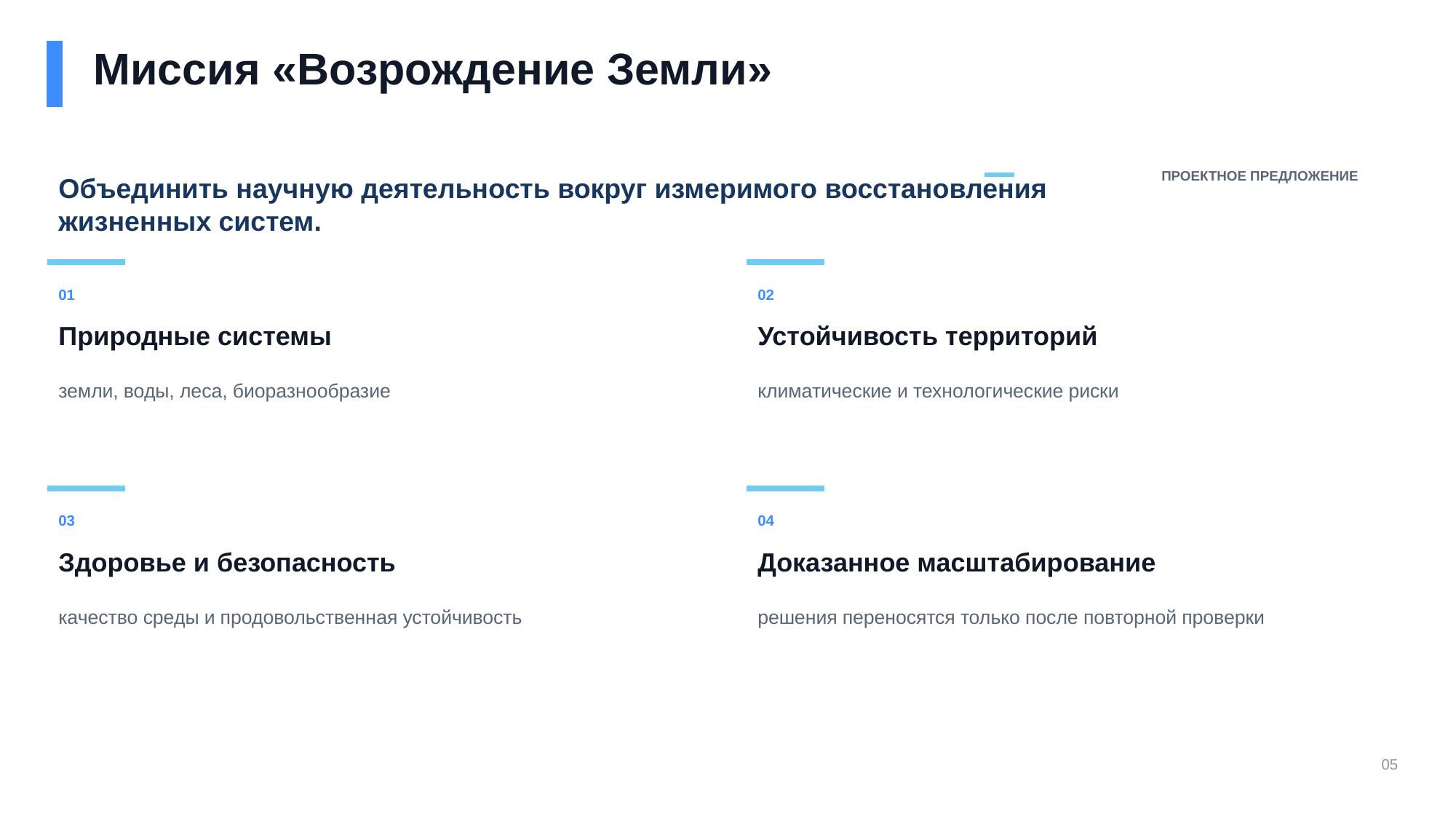

Миссия «Возрождение Земли»

ПРОЕКТНОЕ ПРЕДЛОЖЕНИЕ
Объединить научную деятельность вокруг измеримого восстановления жизненных систем.

01
02
Природные системы
Устойчивость территорий
земли, воды, леса, биоразнообразие
климатические и технологические риски

03
04
Здоровье и безопасность
Доказанное масштабирование
качество среды и продовольственная устойчивость
решения переносятся только после повторной проверки
05